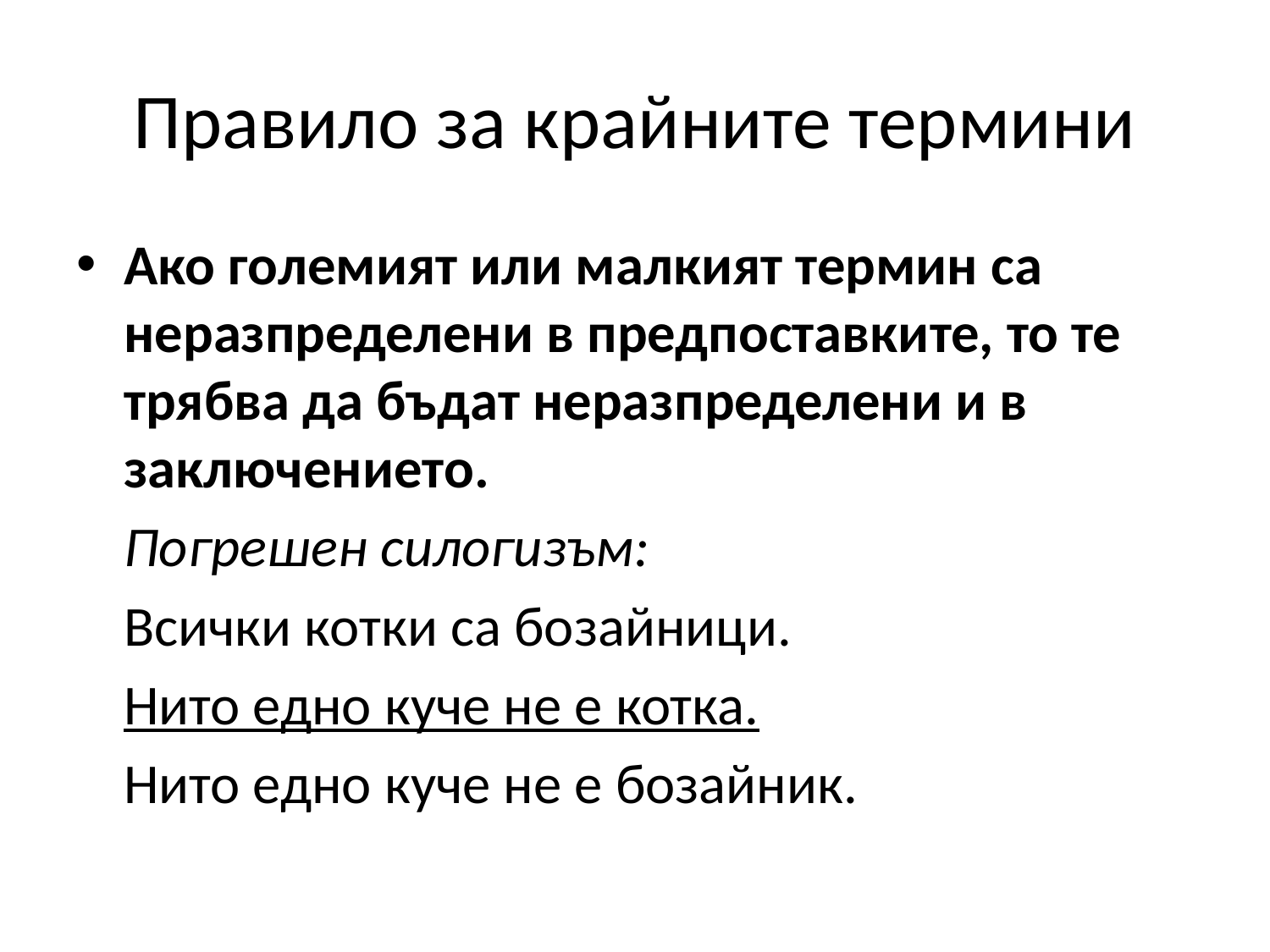

# Правило за крайните термини
Ако големият или малкият термин са неразпределени в предпоставките, то те трябва да бъдат неразпределени и в заключението.
	Погрешен силогизъм:
	Всички котки са бозайници.
	Нито едно куче не е котка.
	Нито едно куче не е бозайник.